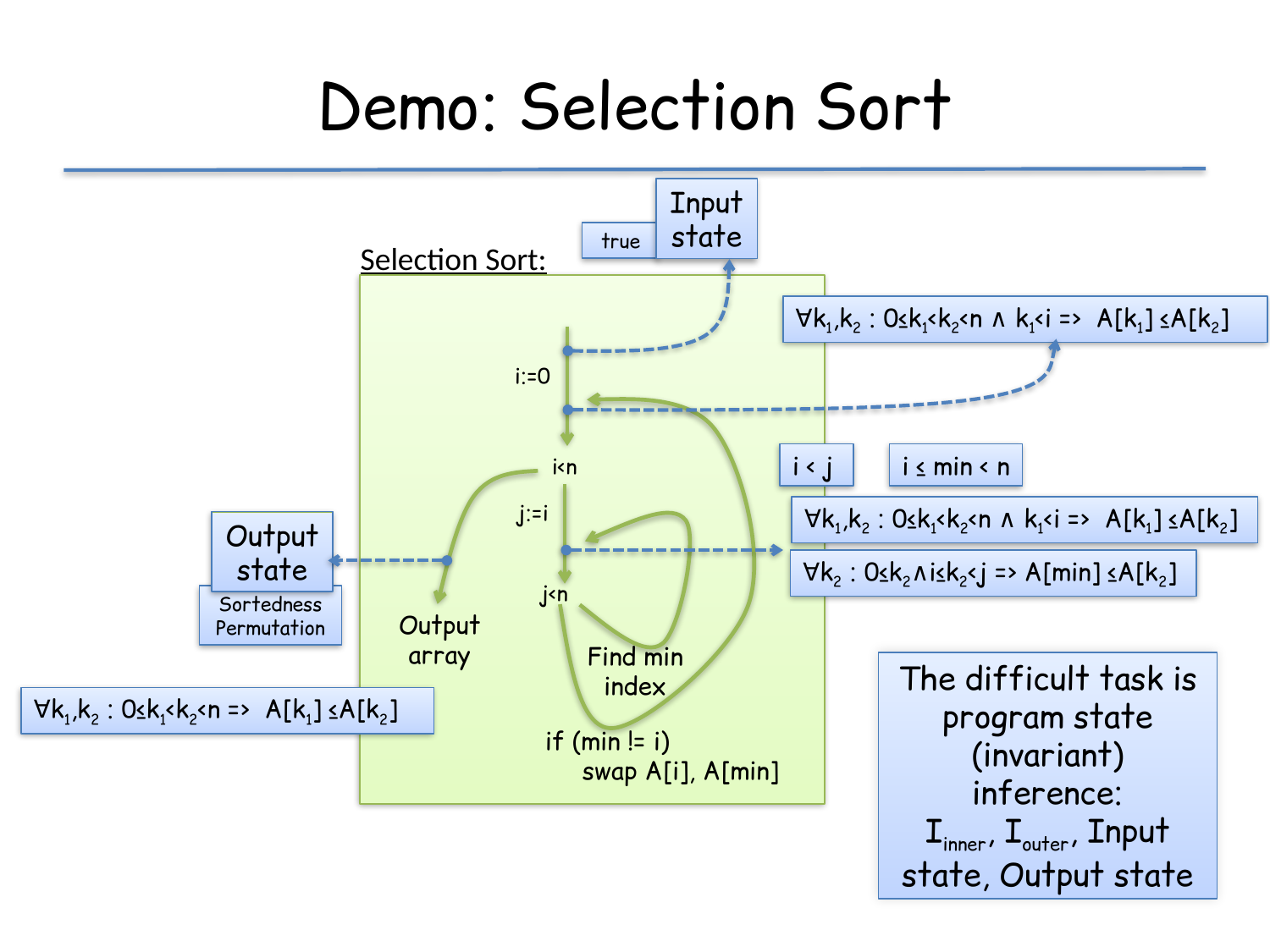

# Demo: Selection Sort
Input state

true
Selection Sort:

∀k1,k2 : 0≤k1<k2<n ∧ k1<i =>  A[k1] ≤A[k2]

i:=0

i < j
i ≤ min < n
i<n

j:=i
∀k1,k2 : 0≤k1<k2<n ∧ k1<i =>  A[k1] ≤A[k2]

Output state

Sortedness
Permutation
∀k2 : 0≤k2∧i≤k2<j => A[min] ≤A[k2]
j<n
Output
array
Find min index
The difficult task is program state (invariant) inference:
Iinner, Iouter, Input state, Output state
∀k1,k2 : 0≤k1<k2<n =>  A[k1] ≤A[k2]
if (min != i)
     swap A[i], A[min]